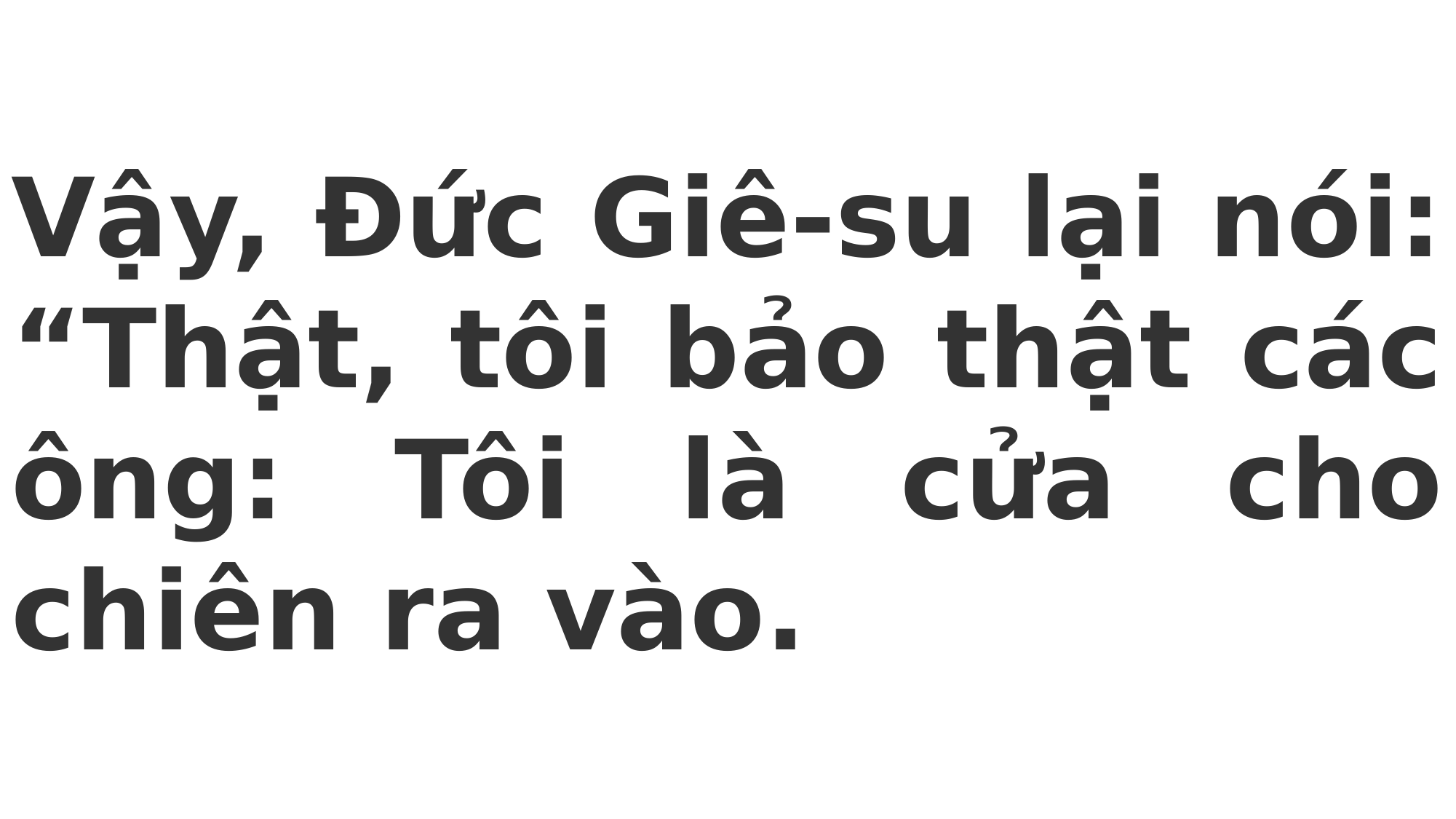

# Vậy, Đức Giê-su lại nói: “Thật, tôi bảo thật các ông: Tôi là cửa cho chiên ra vào.